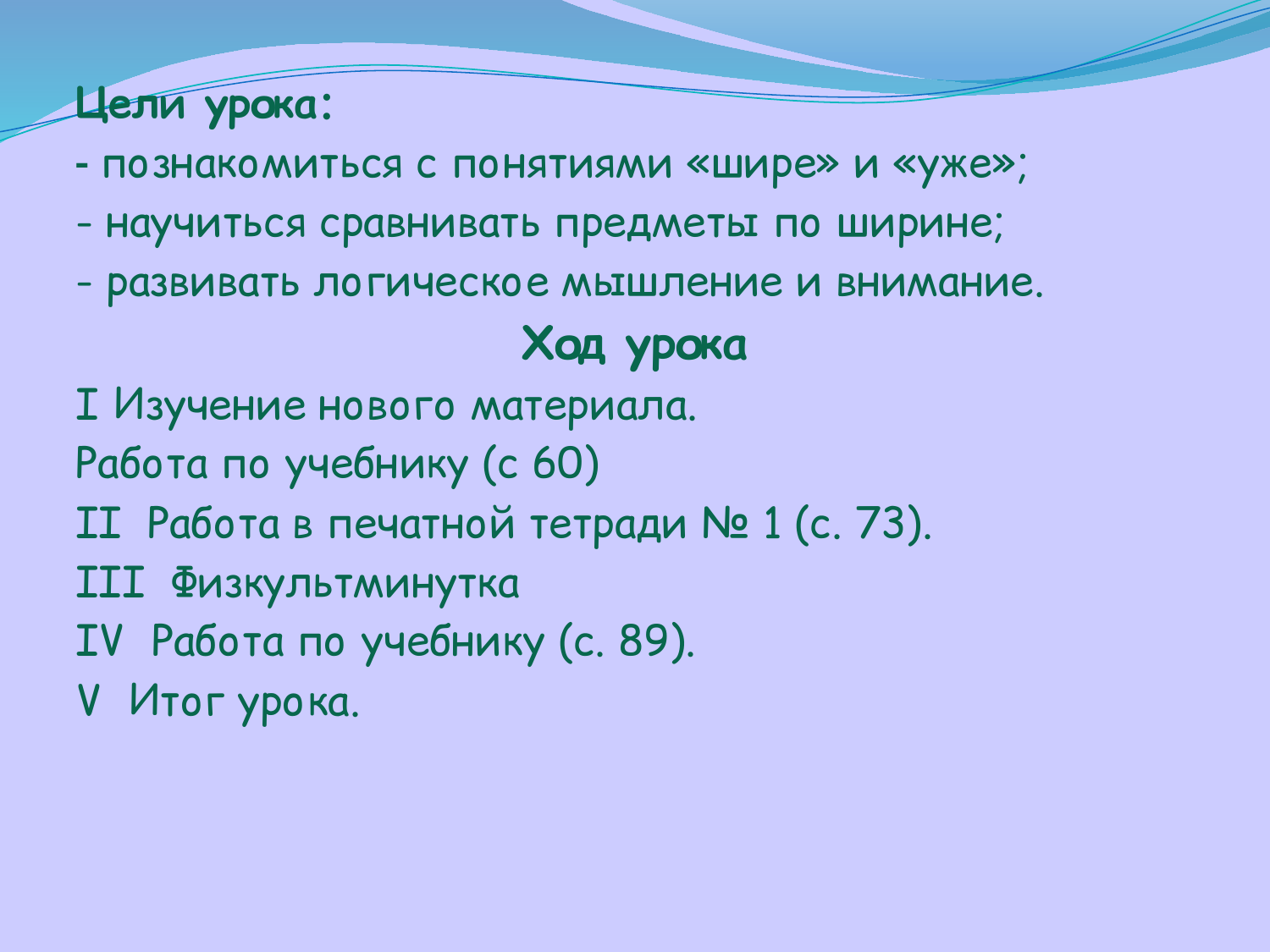

Цели урока:
- познакомиться с понятиями «шире» и «уже»;
- научиться сравнивать предметы по ширине;
- развивать логическое мышление и внимание.
Ход урока
I	Изучение нового материала.
Работа по учебнику (с 60)
II  Работа в печатной тетради № 1 (с. 73).
III  Физкультминутка
IV  Работа по учебнику (с. 89).
V  Итог урока.